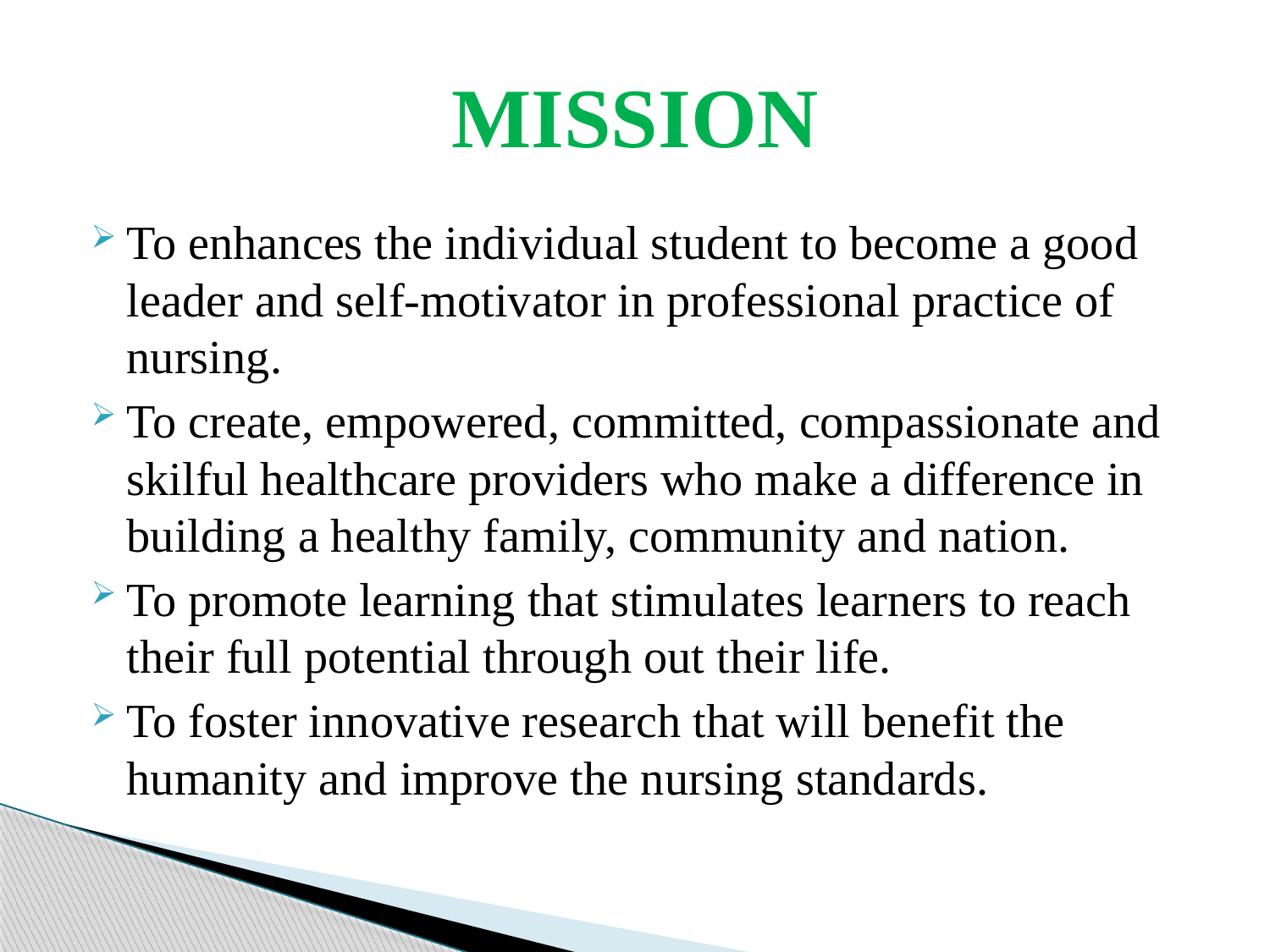

# MISSION
To enhances the individual student to become a good leader and self-motivator in professional practice of nursing.
To create, empowered, committed, compassionate and skilful healthcare providers who make a difference in building a healthy family, community and nation.
To promote learning that stimulates learners to reach their full potential through out their life.
To foster innovative research that will benefit the humanity and improve the nursing standards.